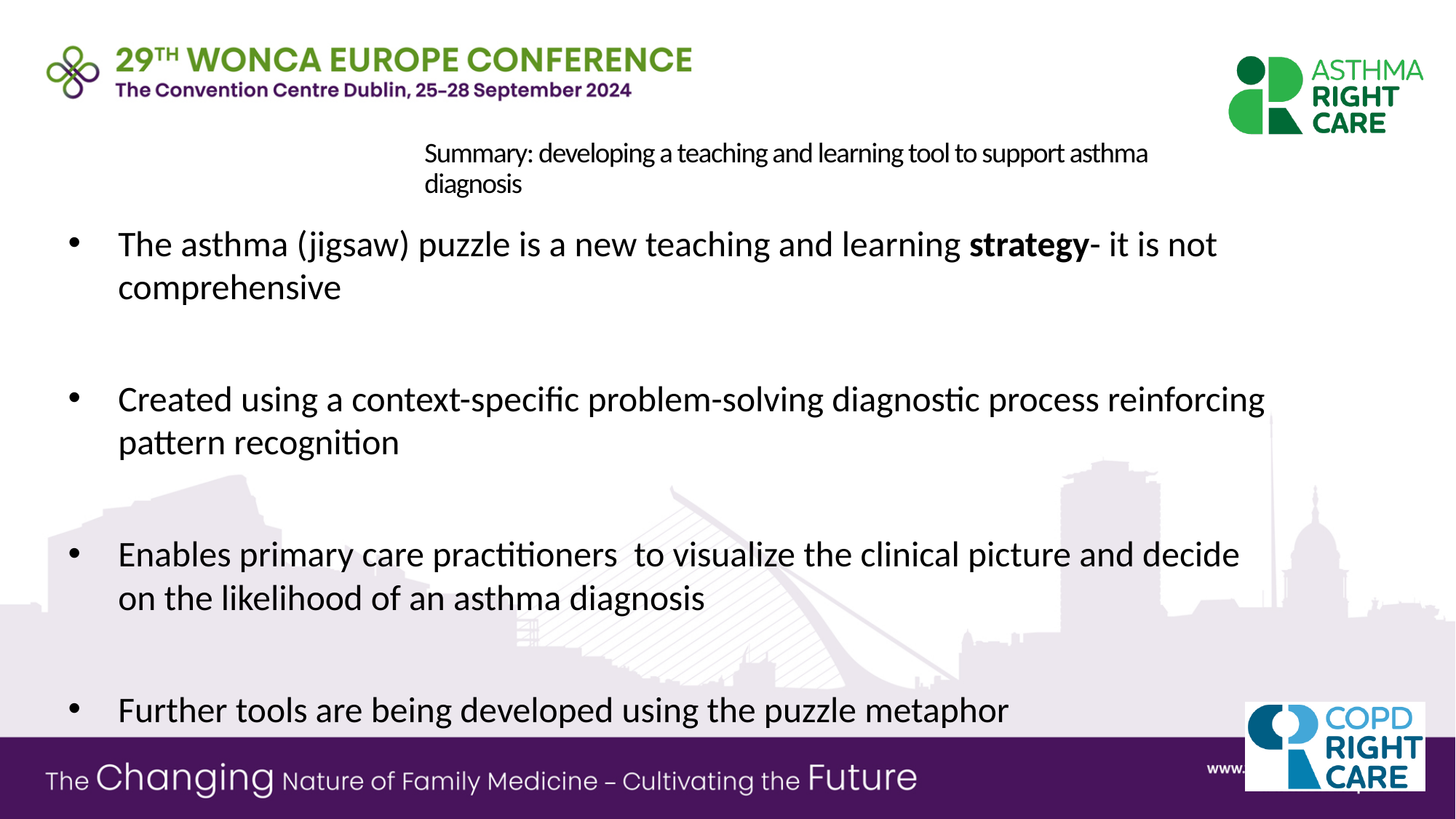

# Summary: developing a teaching and learning tool to support asthma diagnosis
The asthma (jigsaw) puzzle is a new teaching and learning strategy- it is not comprehensive

Created using a context-specific problem-solving diagnostic process reinforcing pattern recognition

Enables primary care practitioners  to visualize the clinical picture and decide on the likelihood of an asthma diagnosis

Further tools are being developed using the puzzle metaphor